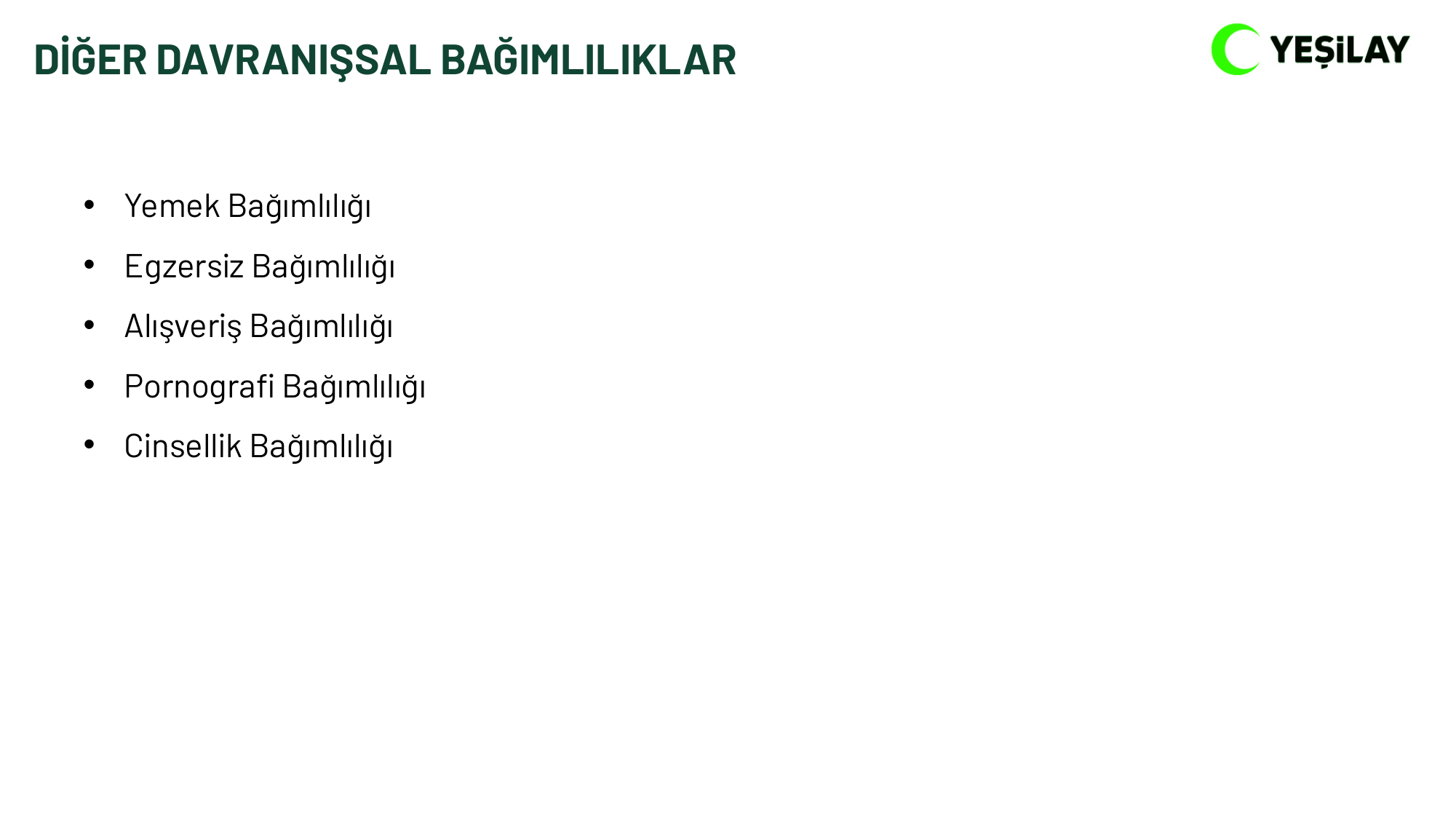

DİĞER DAVRANIŞSAL BAĞIMLILIKLAR
Yemek Bağımlılığı
Egzersiz Bağımlılığı
Alışveriş Bağımlılığı
Pornografi Bağımlılığı
Cinsellik Bağımlılığı